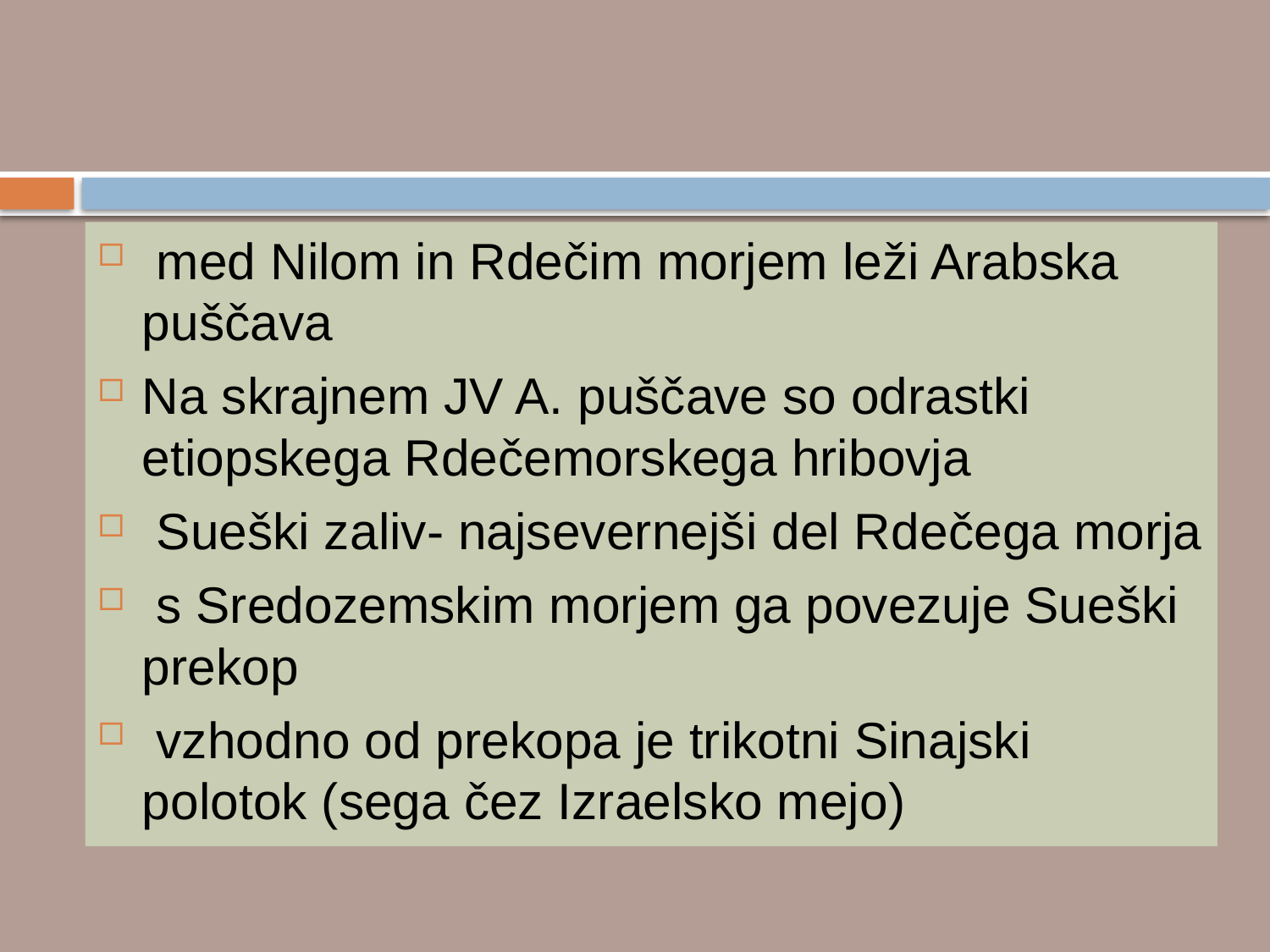

med Nilom in Rdečim morjem leži Arabska puščava
Na skrajnem JV A. puščave so odrastki etiopskega Rdečemorskega hribovja
 Sueški zaliv- najsevernejši del Rdečega morja
 s Sredozemskim morjem ga povezuje Sueški prekop
 vzhodno od prekopa je trikotni Sinajski polotok (sega čez Izraelsko mejo)